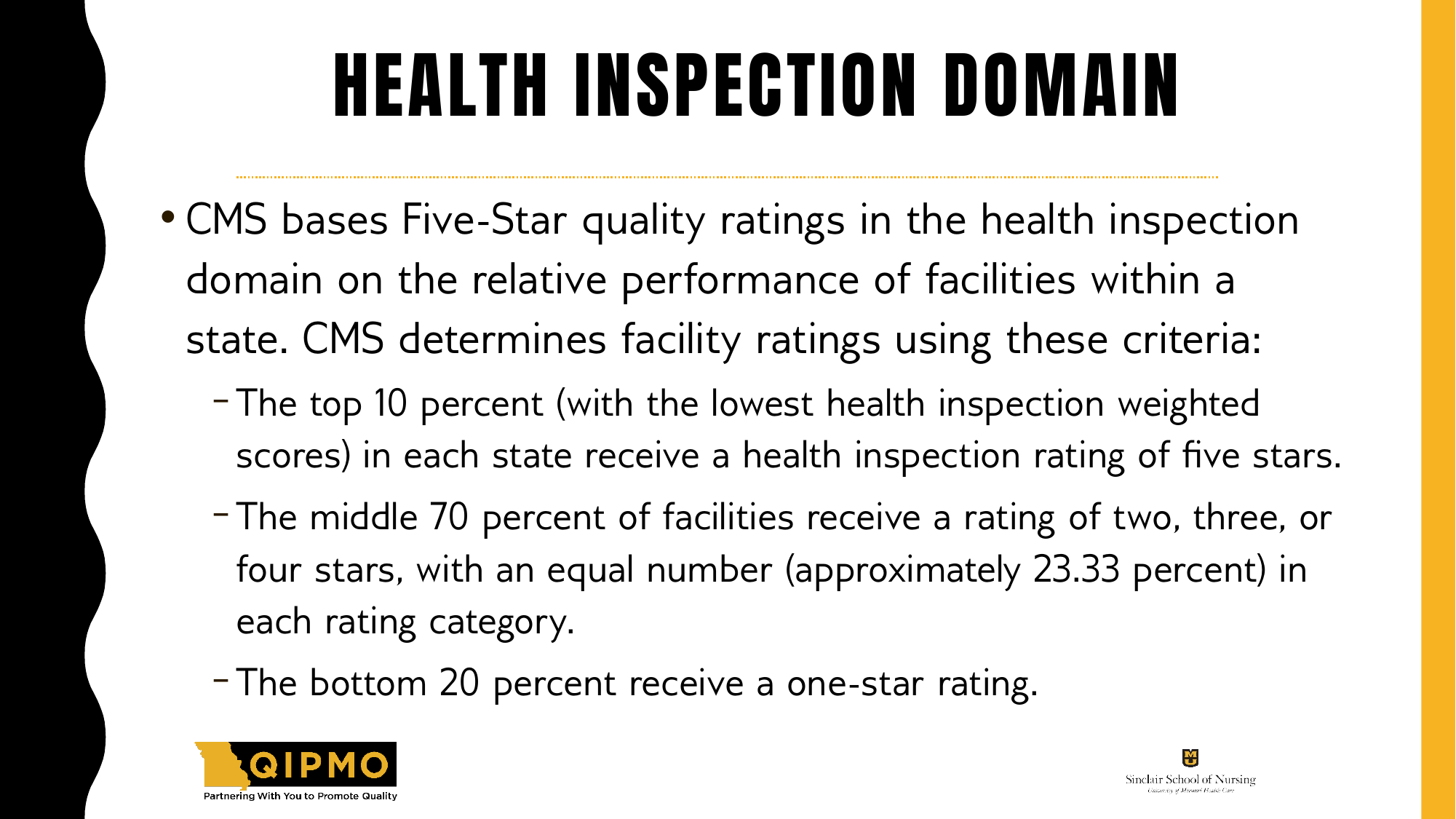

# Health Inspection Domain
CMS bases Five-Star quality ratings in the health inspection domain on the relative performance of facilities within a state. CMS determines facility ratings using these criteria:
The top 10 percent (with the lowest health inspection weighted scores) in each state receive a health inspection rating of five stars.
The middle 70 percent of facilities receive a rating of two, three, or four stars, with an equal number (approximately 23.33 percent) in each rating category.
The bottom 20 percent receive a one-star rating.